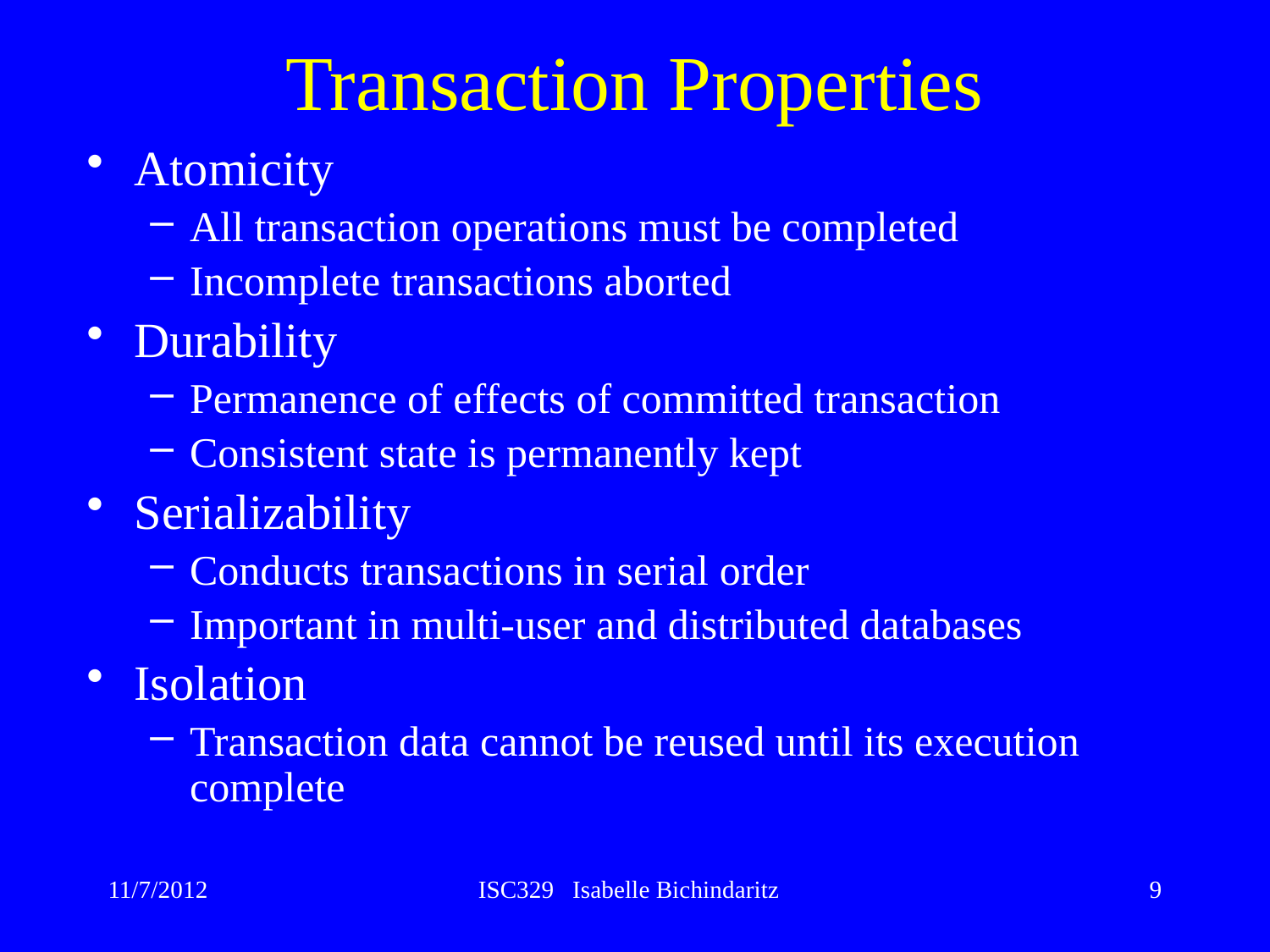

# Transaction Properties
Atomicity
All transaction operations must be completed
Incomplete transactions aborted
Durability
Permanence of effects of committed transaction
Consistent state is permanently kept
Serializability
Conducts transactions in serial order
Important in multi-user and distributed databases
Isolation
Transaction data cannot be reused until its execution complete
11/7/2012
ISC329   Isabelle Bichindaritz
9